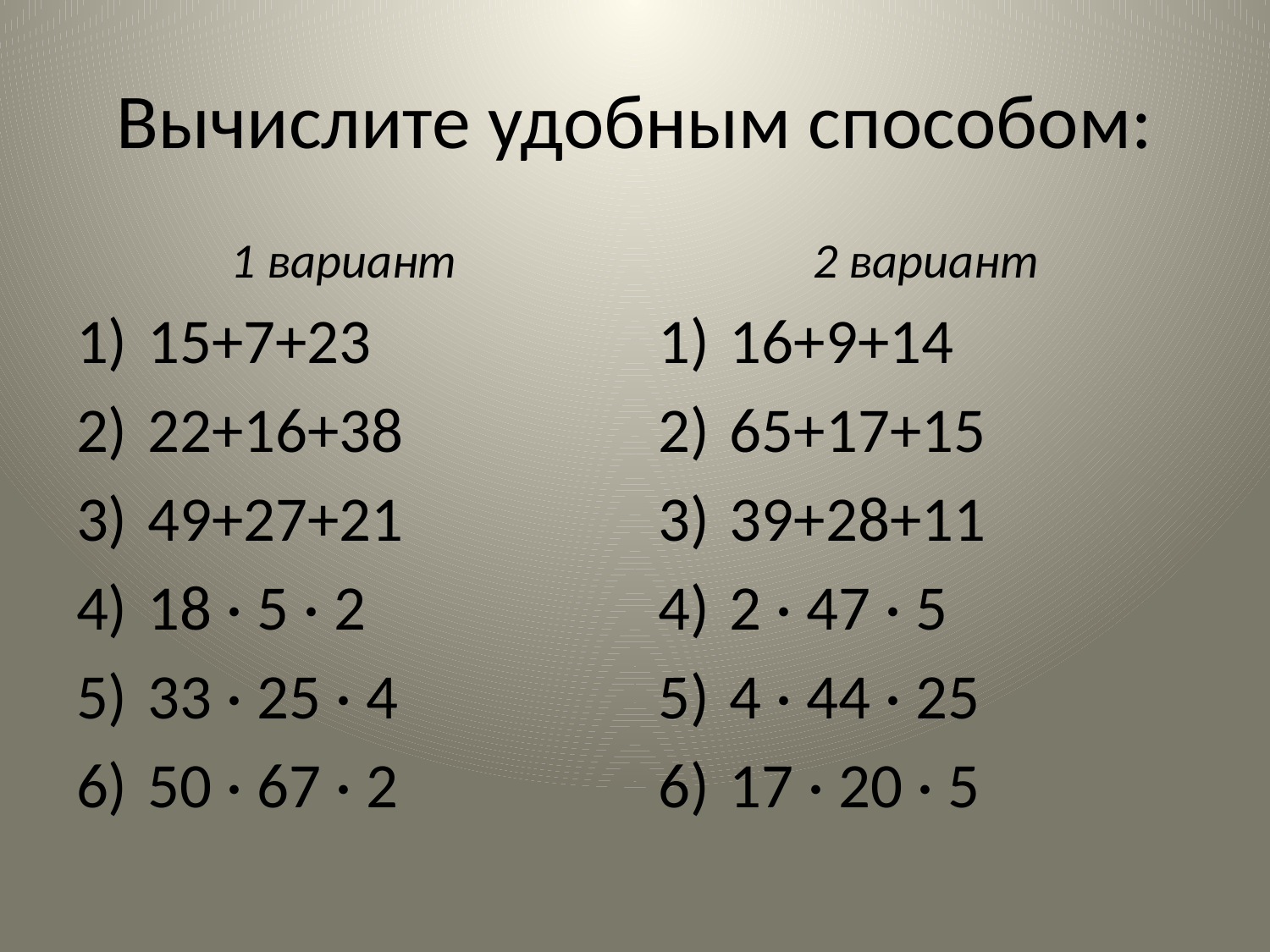

# Вычислите удобным способом:
1 вариант
15+7+23
22+16+38
49+27+21
18 · 5 · 2
33 · 25 · 4
50 · 67 · 2
2 вариант
16+9+14
65+17+15
39+28+11
2 · 47 · 5
4 · 44 · 25
17 · 20 · 5